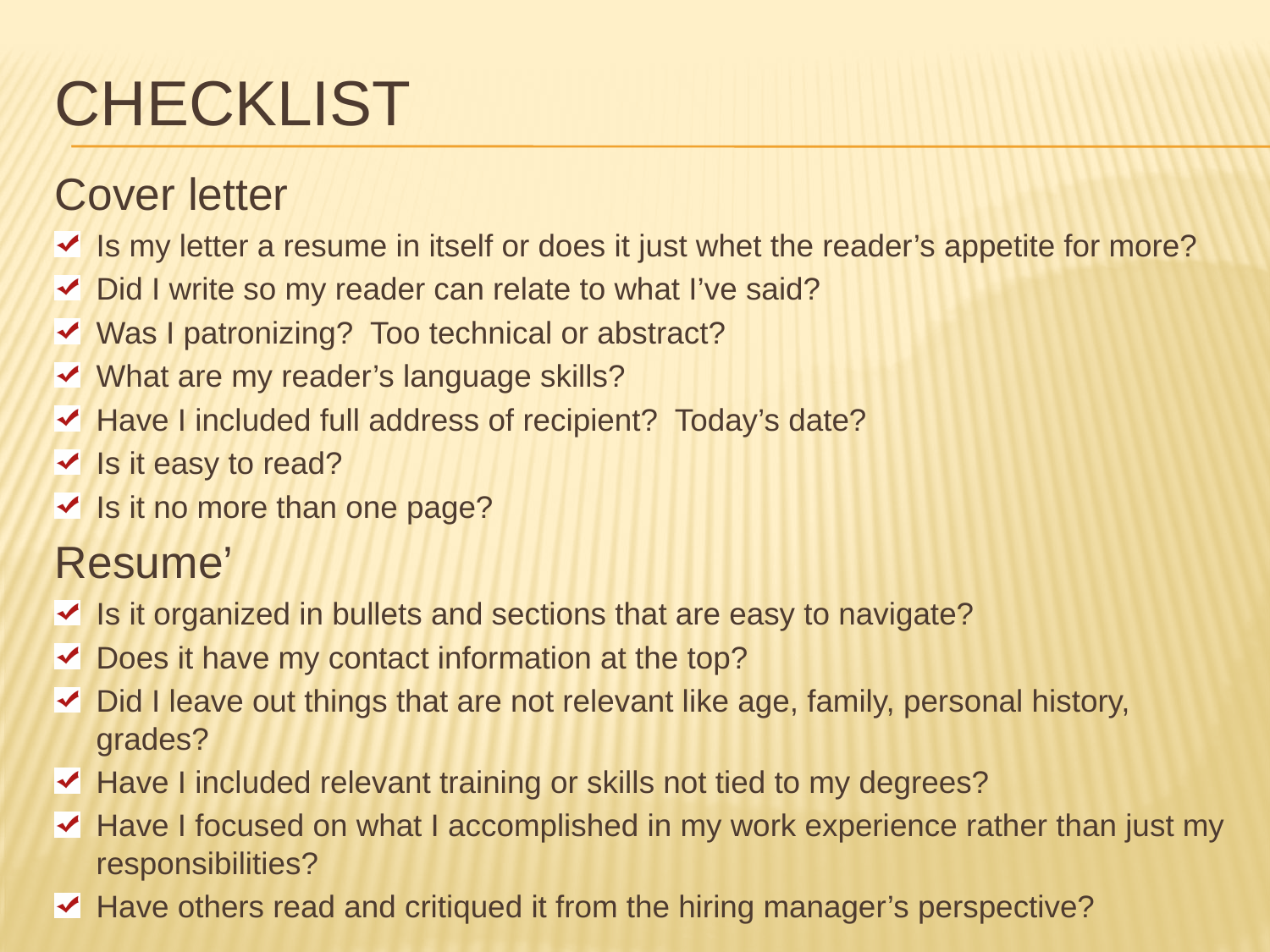

# CHECKLIST
Cover letter
Is my letter a resume in itself or does it just whet the reader’s appetite for more?
Did I write so my reader can relate to what I’ve said?
Was I patronizing?  Too technical or abstract?
What are my reader’s language skills?
Have I included full address of recipient?  Today’s date?
Is it easy to read?
Is it no more than one page?
Resume’
Is it organized in bullets and sections that are easy to navigate?
Does it have my contact information at the top?
Did I leave out things that are not relevant like age, family, personal history, grades?
Have I included relevant training or skills not tied to my degrees?
Have I focused on what I accomplished in my work experience rather than just my responsibilities?
Have others read and critiqued it from the hiring manager’s perspective?